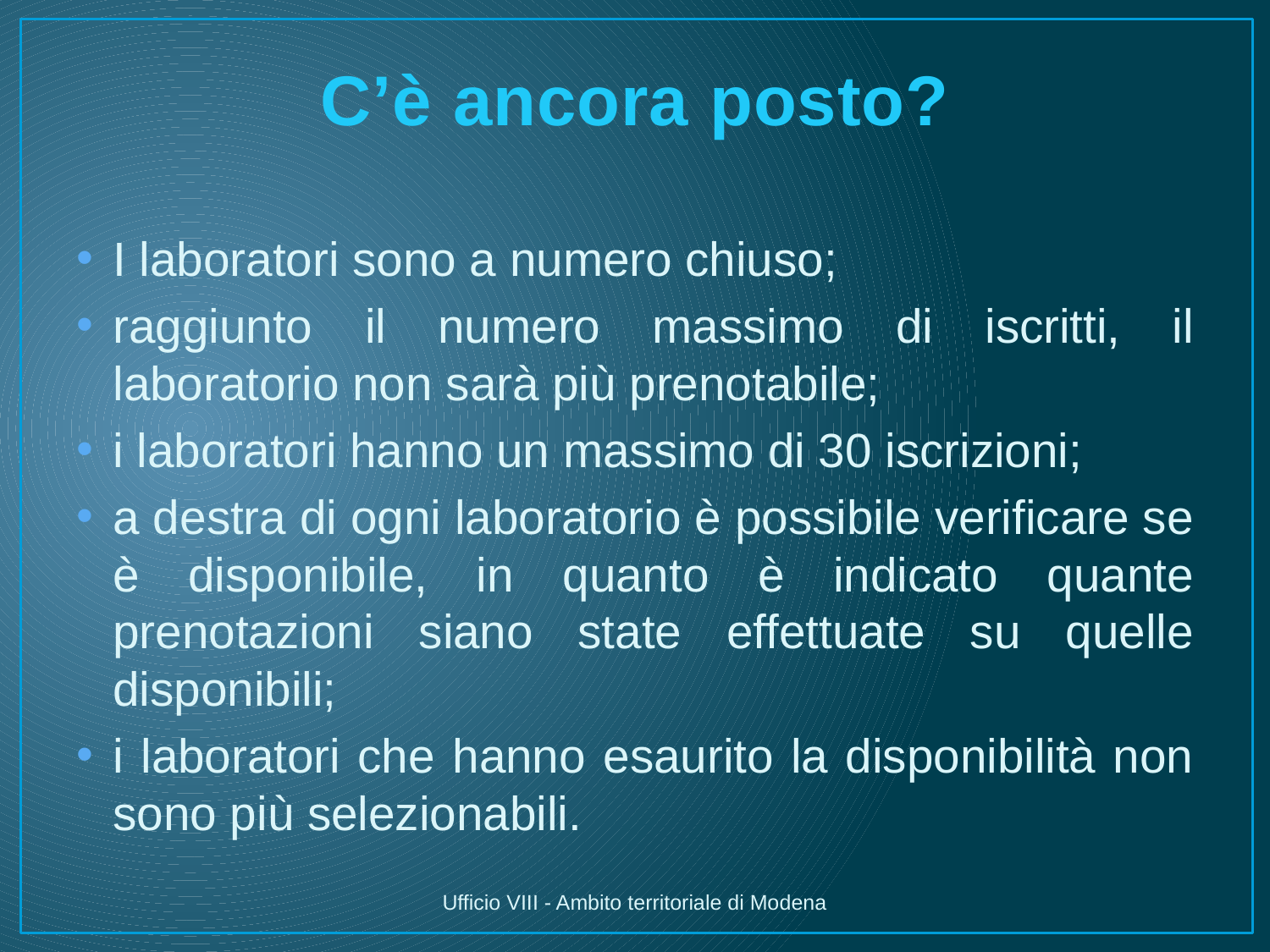

# C’è ancora posto?
I laboratori sono a numero chiuso;
raggiunto il numero massimo di iscritti, il laboratorio non sarà più prenotabile;
i laboratori hanno un massimo di 30 iscrizioni;
a destra di ogni laboratorio è possibile verificare se è disponibile, in quanto è indicato quante prenotazioni siano state effettuate su quelle disponibili;
i laboratori che hanno esaurito la disponibilità non sono più selezionabili.

Ufficio VIII - Ambito territoriale di Modena